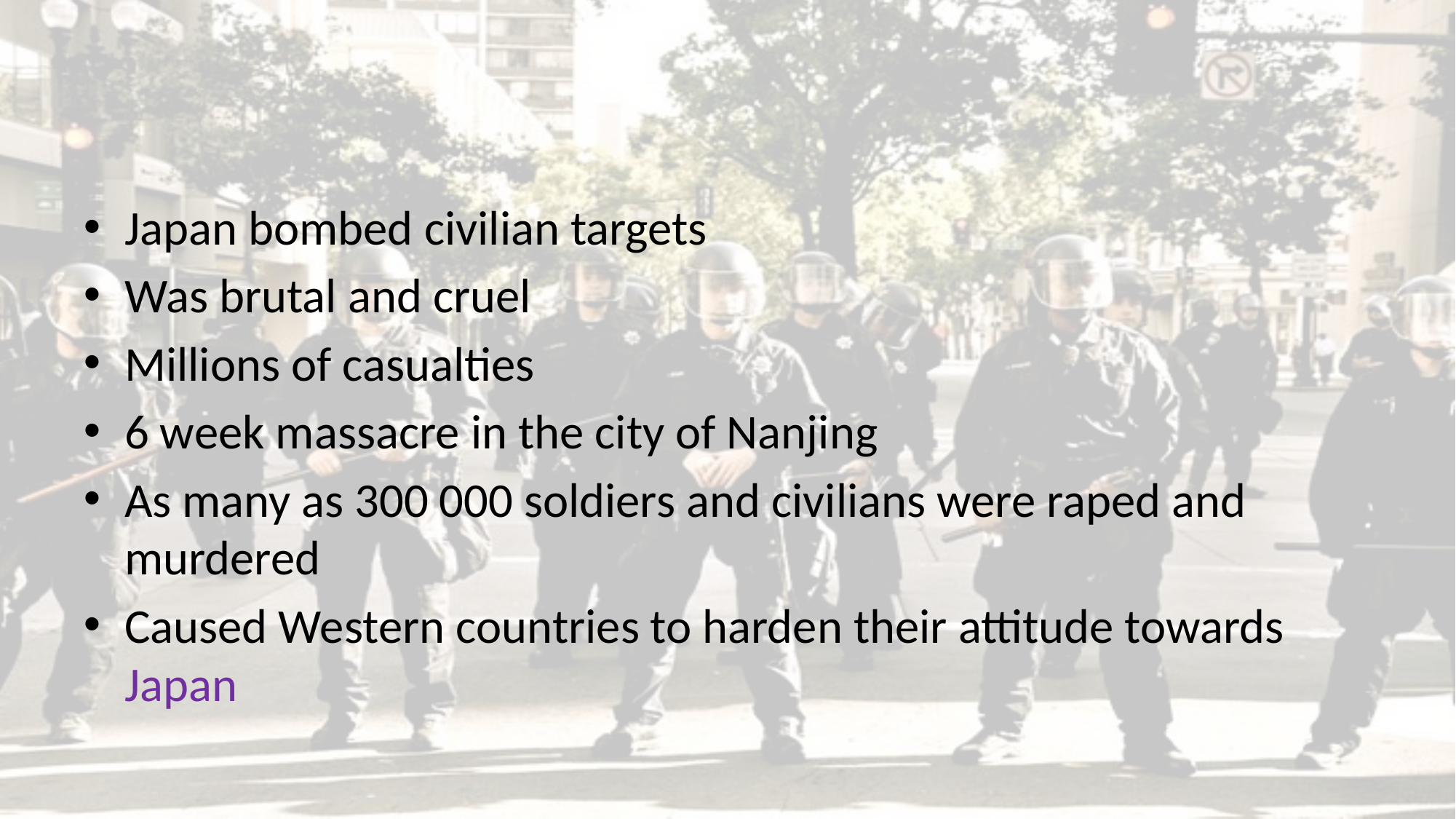

#
Japan bombed civilian targets
Was brutal and cruel
Millions of casualties
6 week massacre in the city of Nanjing
As many as 300 000 soldiers and civilians were raped and murdered
Caused Western countries to harden their attitude towards Japan